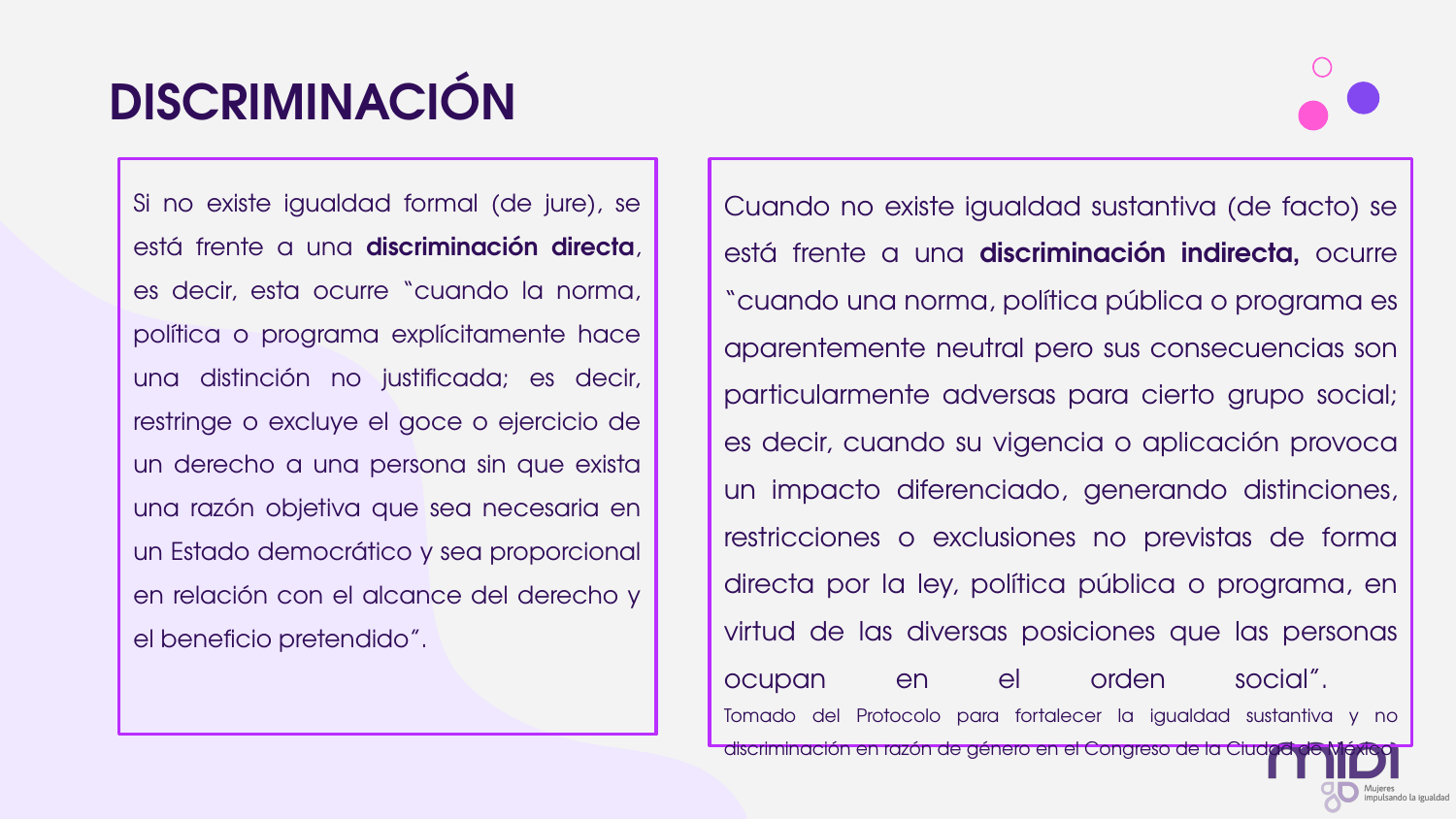

# DISCRIMINACIÓN

Si no existe igualdad formal (de jure), se está frente a una discriminación directa, es decir, esta ocurre “cuando la norma, política o programa explícitamente hace una distinción no justificada; es decir, restringe o excluye el goce o ejercicio de un derecho a una persona sin que exista una razón objetiva que sea necesaria en un Estado democrático y sea proporcional en relación con el alcance del derecho y el beneficio pretendido”.

Cuando no existe igualdad sustantiva (de facto) se está frente a una discriminación indirecta, ocurre “cuando una norma, política pública o programa es aparentemente neutral pero sus consecuencias son particularmente adversas para cierto grupo social; es decir, cuando su vigencia o aplicación provoca un impacto diferenciado, generando distinciones, restricciones o exclusiones no previstas de forma directa por la ley, política pública o programa, en virtud de las diversas posiciones que las personas ocupan en el orden social”.
Tomado del Protocolo para fortalecer la igualdad sustantiva y no discriminación en razón de género en el Congreso de la Ciudad de México